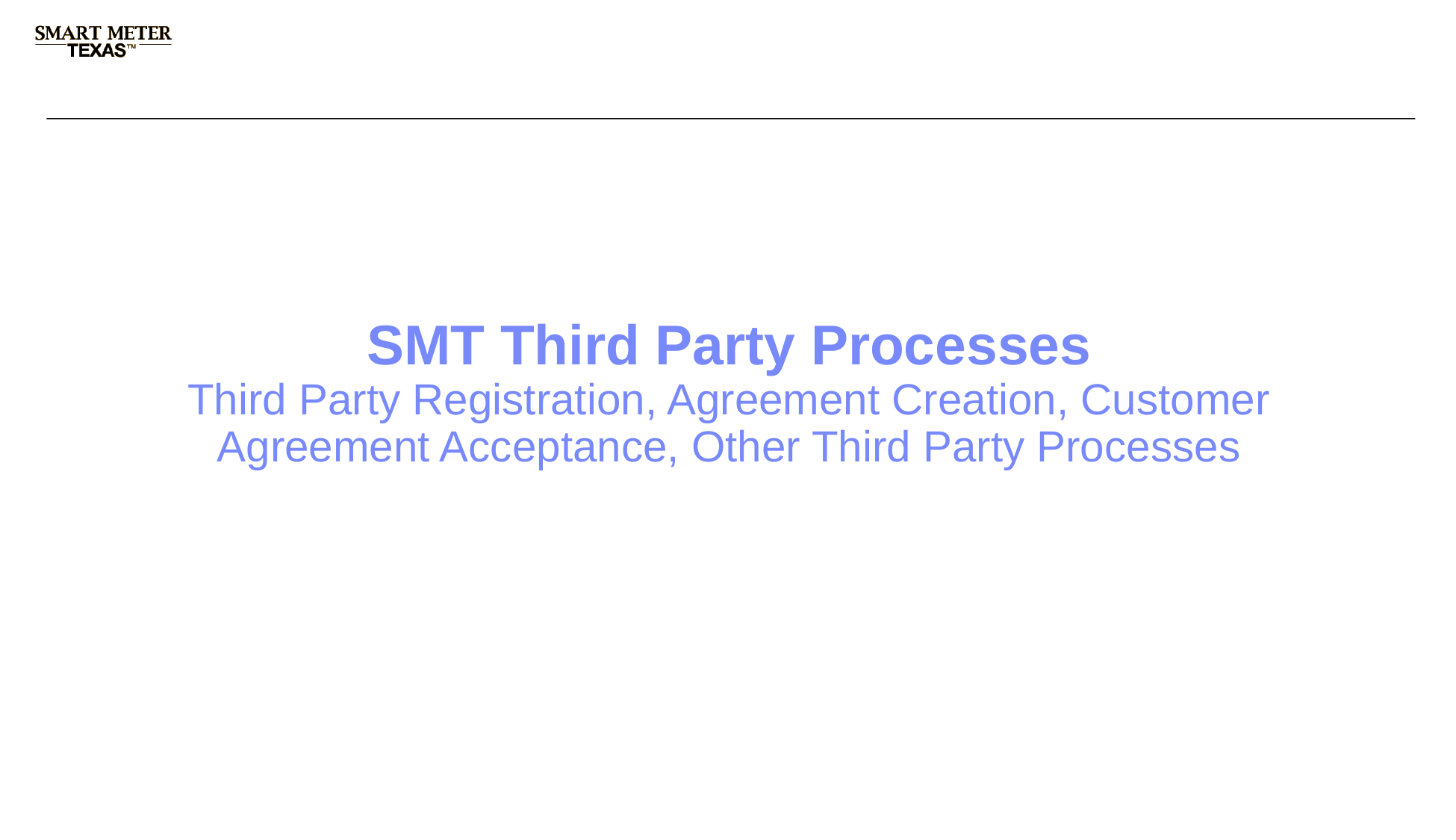

# SMT Third Party Processes Third Party Registration, Agreement Creation, Customer Agreement Acceptance, Other Third Party Processes